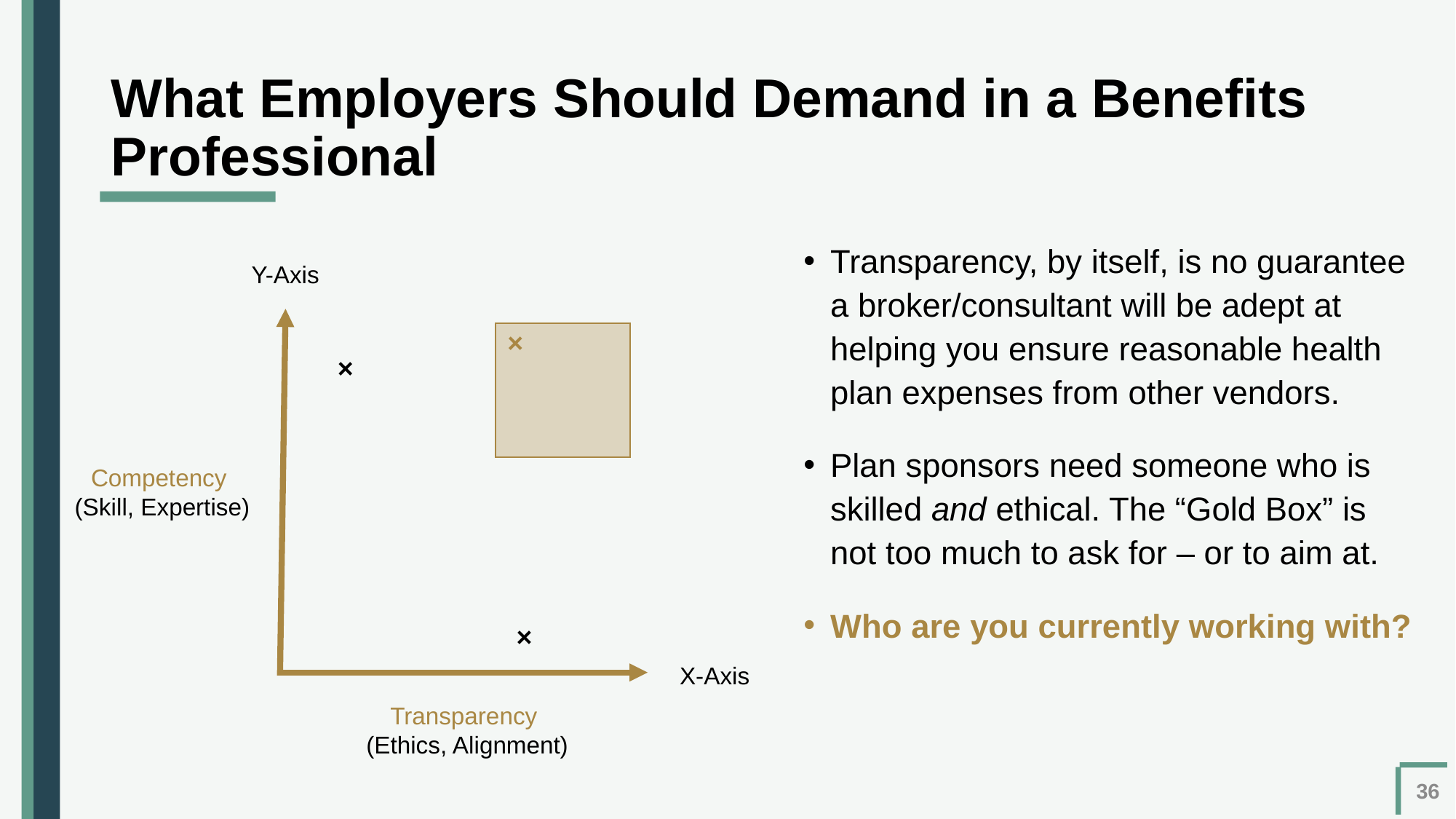

# What Employers Should Demand in a Benefits Professional

Transparency, by itself, is no guarantee a broker/consultant will be adept at helping you ensure reasonable health plan expenses from other vendors.

Plan sponsors need someone who is skilled and ethical. The “Gold Box” is not too much to ask for – or to aim at.

Who are you currently working with?
Y-Axis
×

×
Competency
(Skill, Expertise)
×
X-Axis
Transparency
(Ethics, Alignment)
36